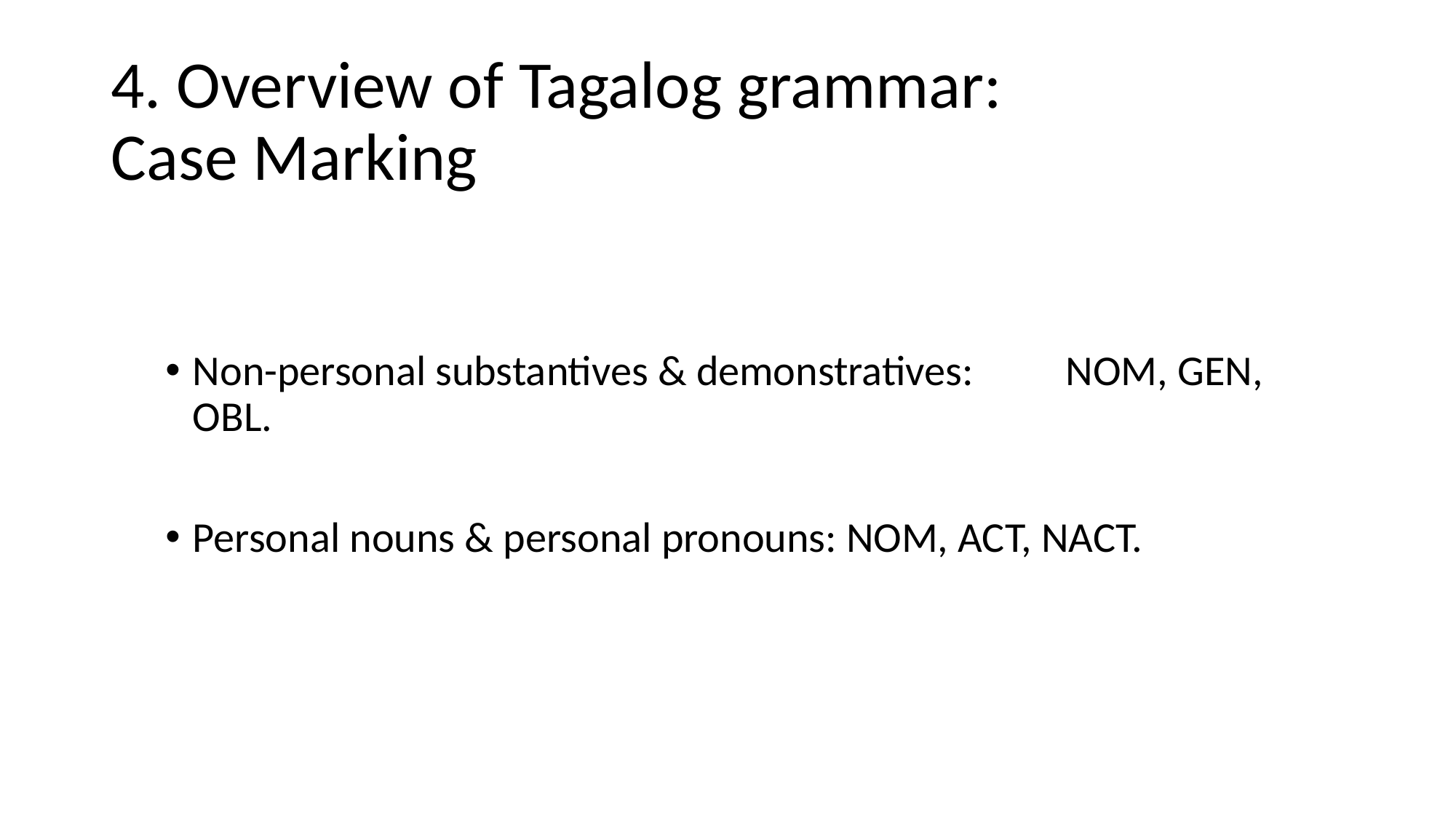

# 4. Overview of Tagalog grammar: Case Marking

Non-personal substantives & demonstratives:	NOM, GEN, OBL.

Personal nouns & personal pronouns: NOM, ACT, NACT.